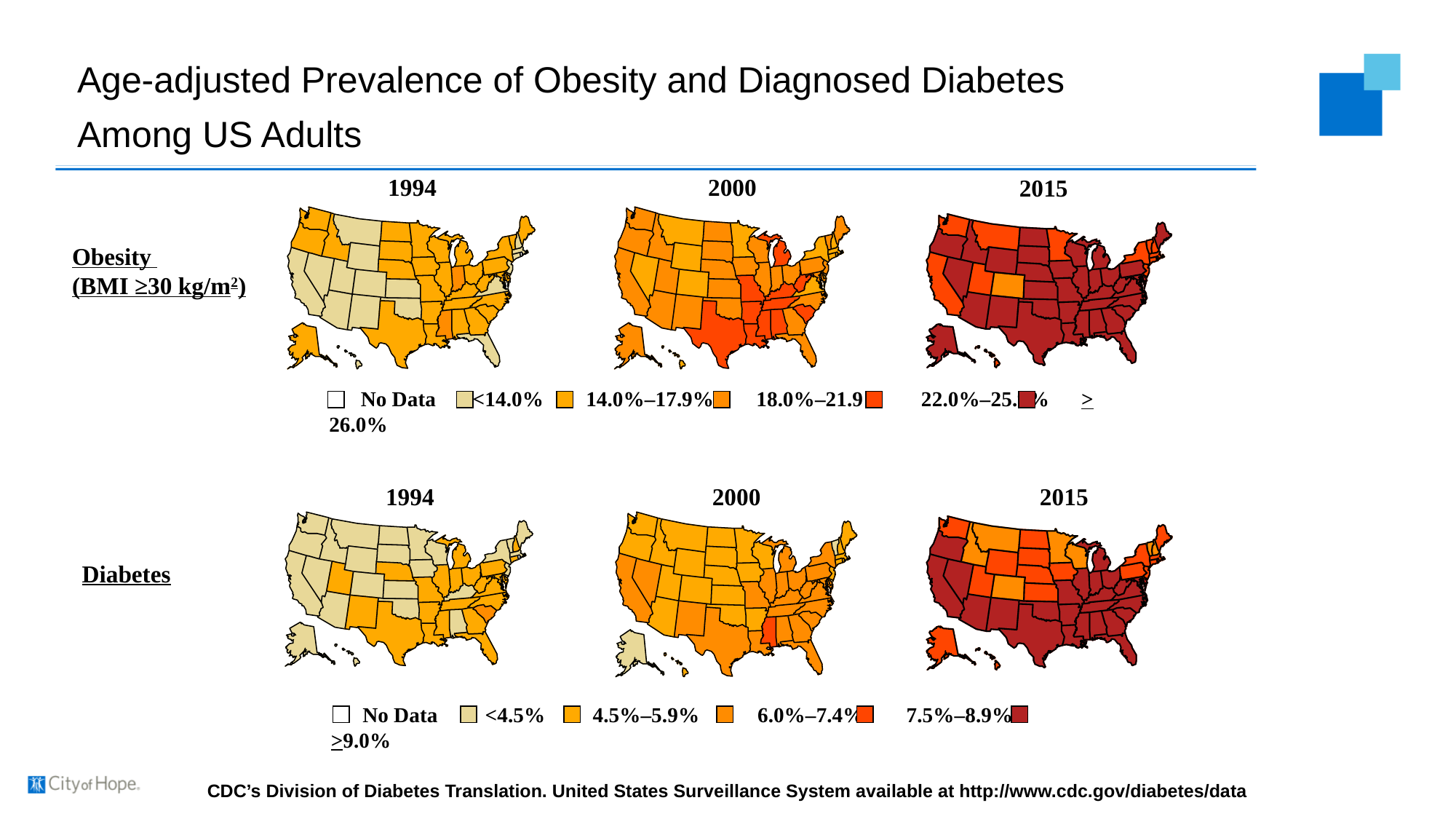

Age-adjusted Prevalence of Obesity and Diagnosed Diabetes Among US Adults
# Age-adjusted Prevalence of Obesity and Diagnosed Diabetes Among US Adults
1994

2000

2015

Obesity
(BMI ≥30 kg/m2)
      No Data       <14.0%        14.0%–17.9%        18.0%–21.9%       22.0%–25.9%      > 26.0%

1994

2000

2015

Diabetes
      No Data         <4.5%         4.5%–5.9%           6.0%–7.4%        7.5%–8.9%            >9.0%

CDC’s Division of Diabetes Translation. United States Surveillance System available at http://www.cdc.gov/diabetes/data